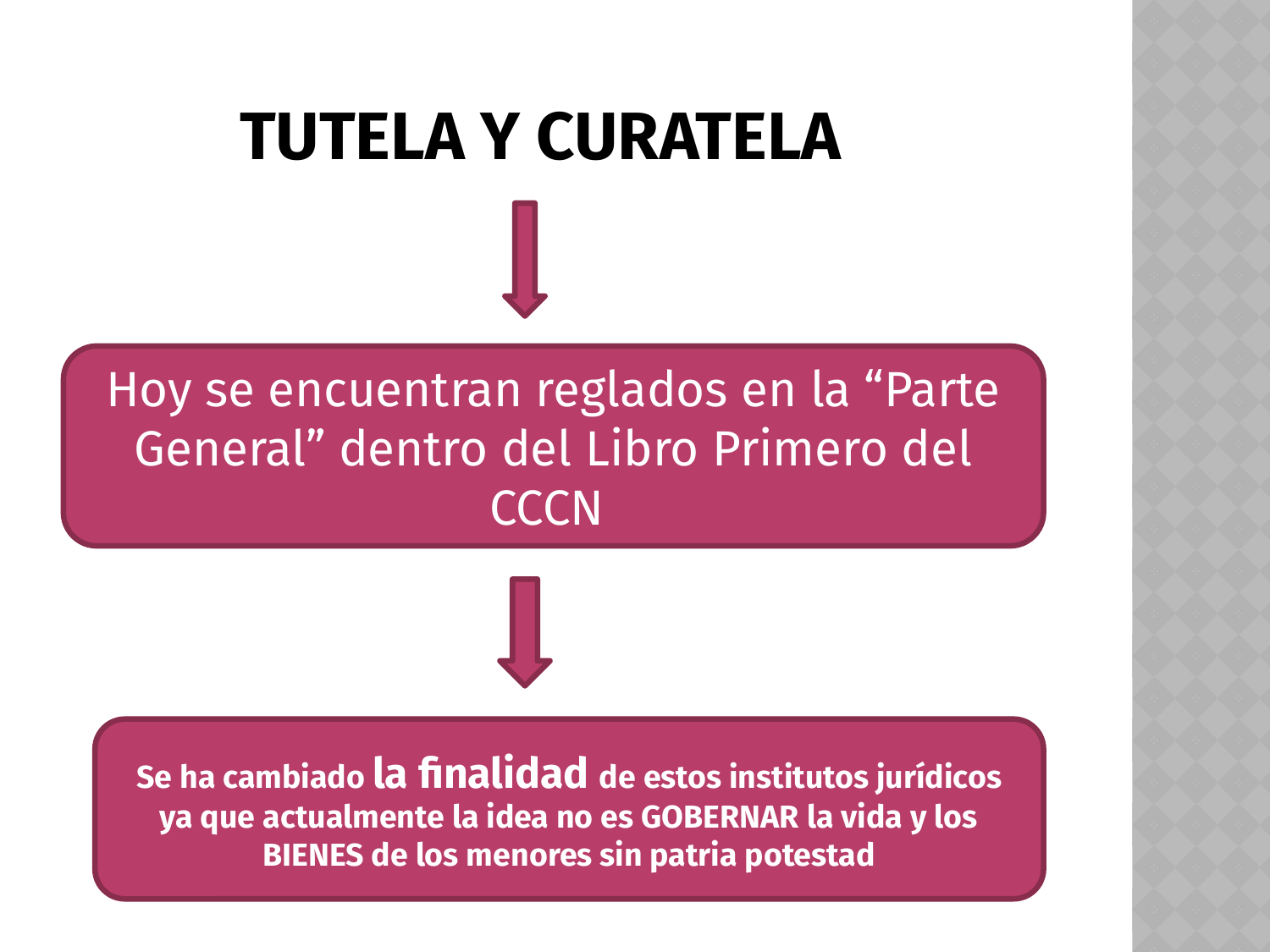

# Tutela y curatela

Hoy se encuentran reglados en la “Parte General” dentro del Libro Primero del CCCN

Se ha cambiado la finalidad de estos institutos jurídicos ya que actualmente la idea no es GOBERNAR la vida y los BIENES de los menores sin patria potestad